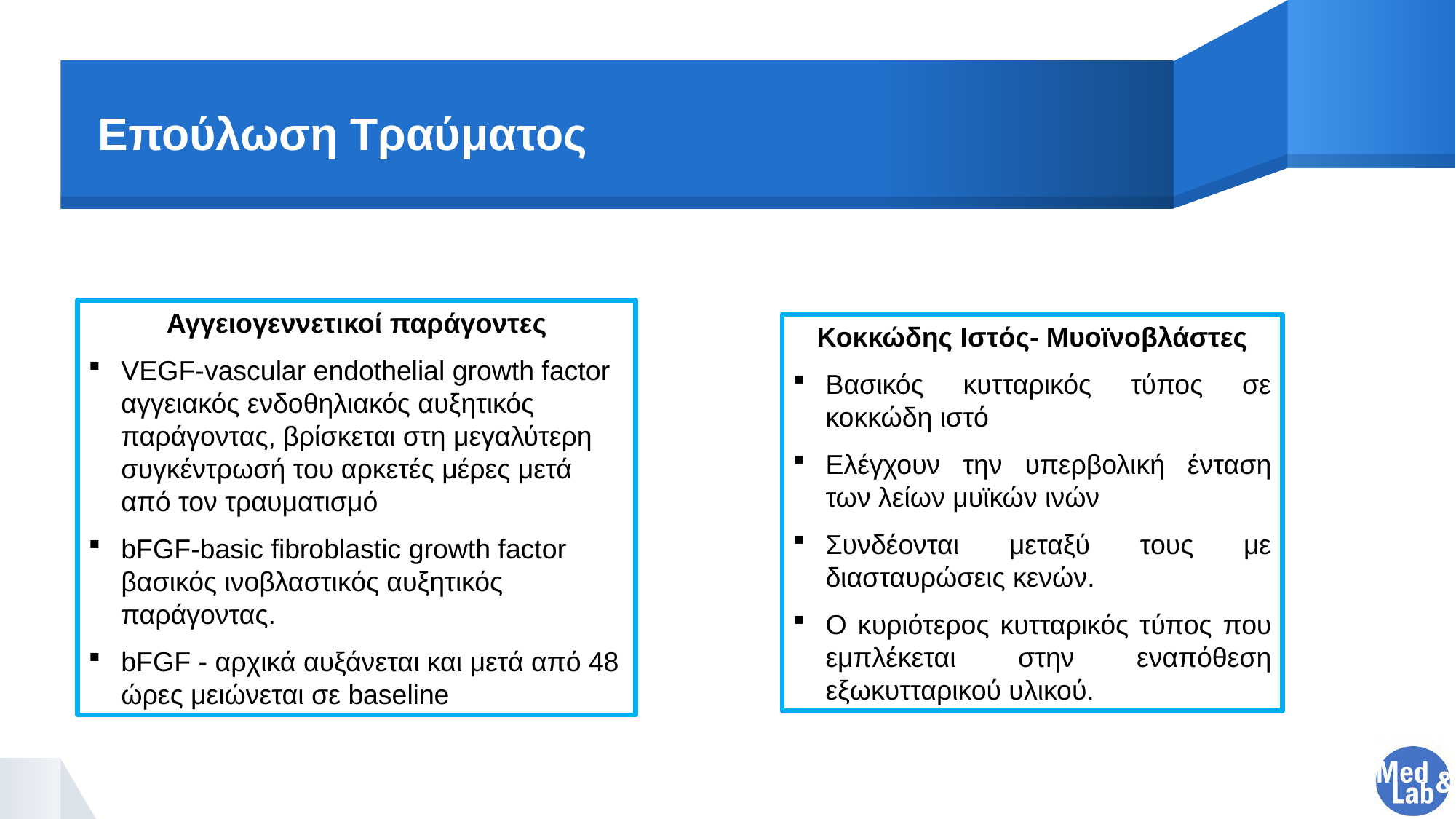

# Επούλωση Τραύματος
Αγγειογεννετικοί παράγοντες
VEGF-vascular endothelial growth factor αγγειακός ενδοθηλιακός αυξητικός παράγοντας, βρίσκεται στη μεγαλύτερη συγκέντρωσή του αρκετές μέρες μετά από τον τραυματισμό
bFGF-basic fibroblastic growth factor βασικός ινοβλαστικός αυξητικός παράγοντας.
bFGF - αρχικά αυξάνεται και μετά από 48 ώρες μειώνεται σε baseline
Κοκκώδης Ιστός- Μυοϊνοβλάστες
Βασικός κυτταρικός τύπος σε κοκκώδη ιστό
Ελέγχουν την υπερβολική ένταση των λείων μυϊκών ινών
Συνδέονται μεταξύ τους με διασταυρώσεις κενών.
Ο κυριότερος κυτταρικός τύπος που εμπλέκεται στην εναπόθεση εξωκυτταρικού υλικού.